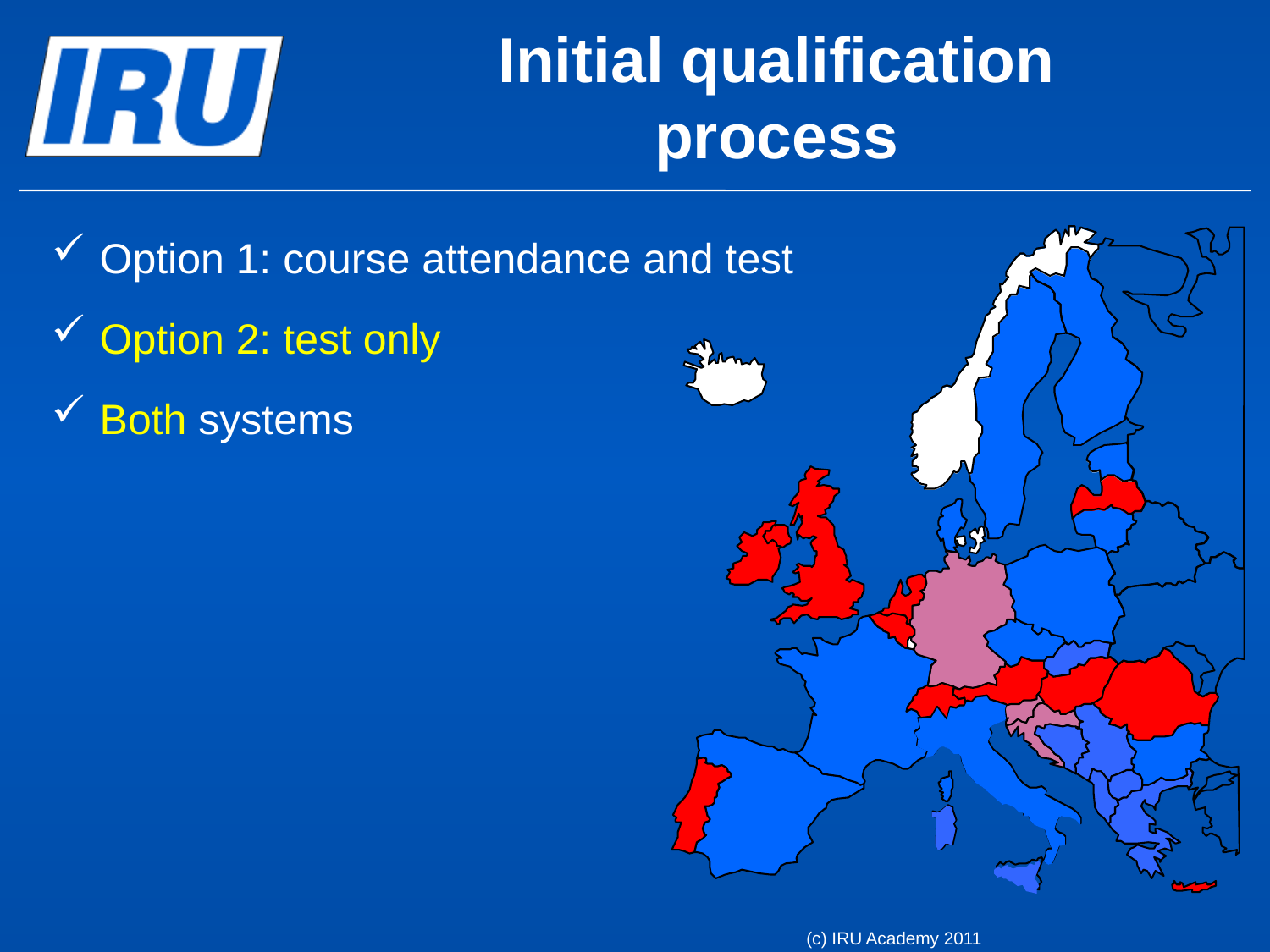

# Initial qualification process
Option 1: course attendance and test
Option 2: test only
Both systems

(c) IRU Academy 2011